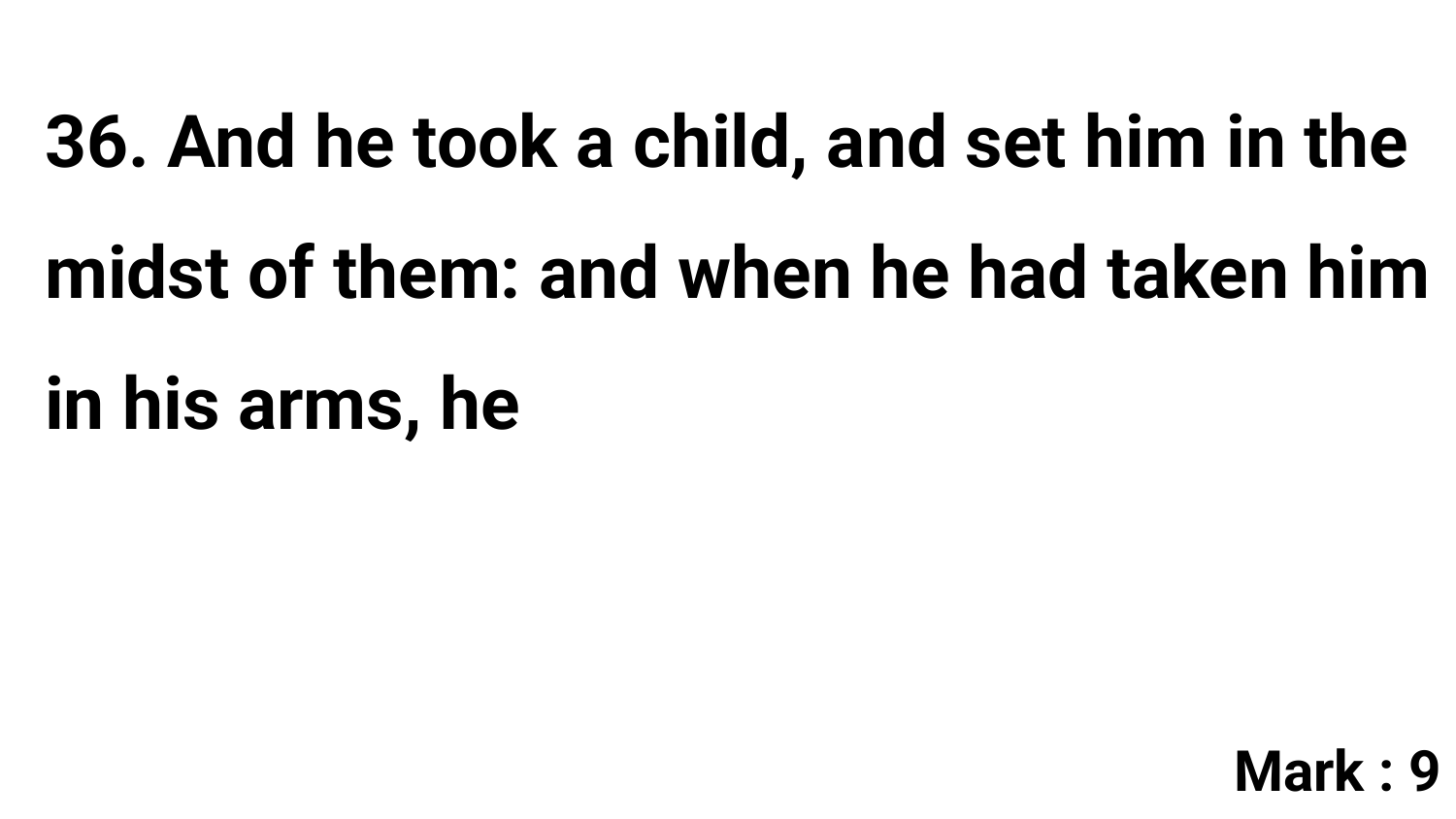

36. And he took a child, and set him in the midst of them: and when he had taken him in his arms, he
Mark : 9